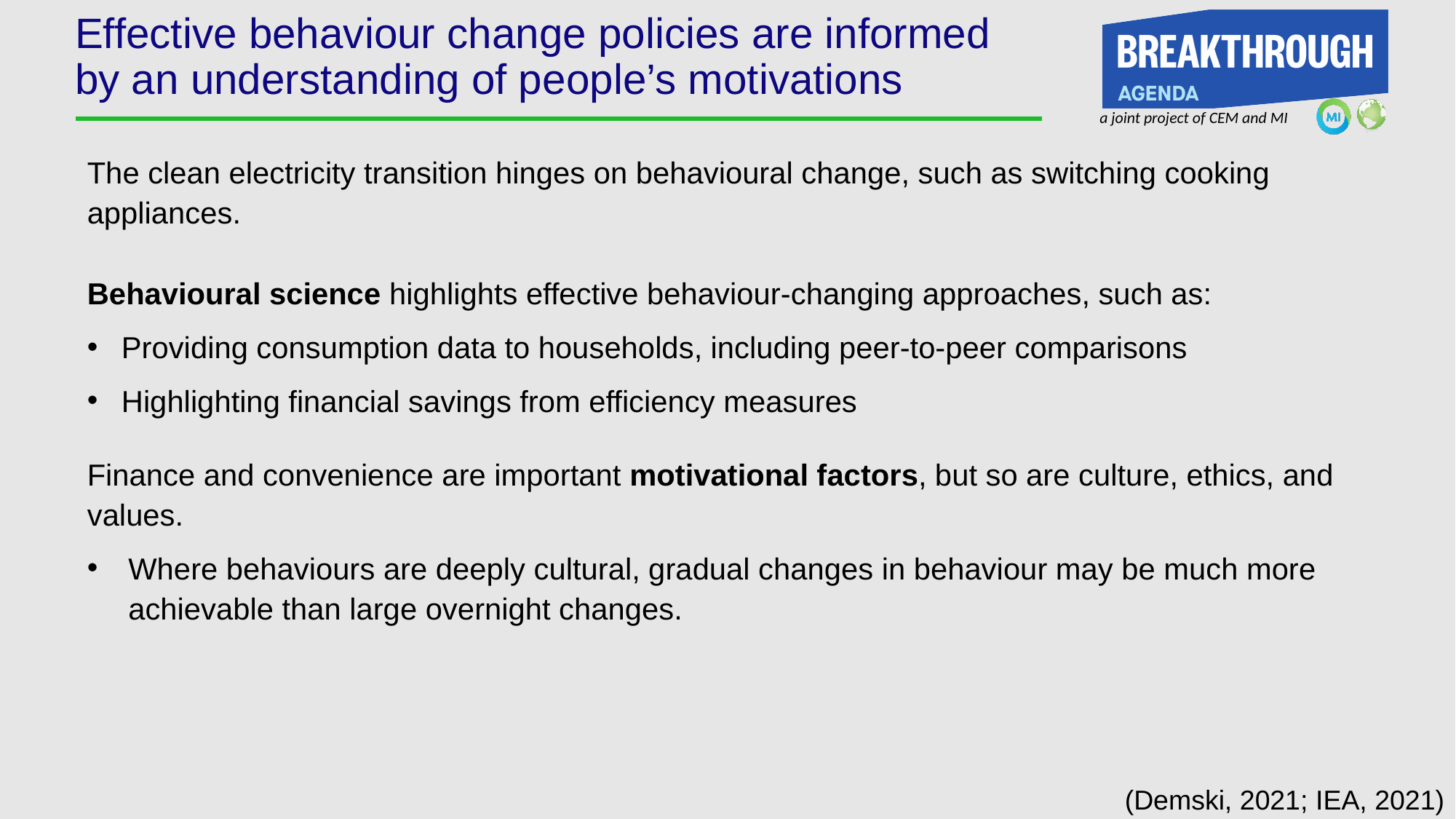

# Effective behaviour change policies are informed by an understanding of people’s motivations
The clean electricity transition hinges on behavioural change, such as switching cooking appliances.

Behavioural science highlights effective behaviour-changing approaches, such as:
Providing consumption data to households, including peer-to-peer comparisons
Highlighting financial savings from efficiency measures
Finance and convenience are important motivational factors, but so are culture, ethics, and values.
Where behaviours are deeply cultural, gradual changes in behaviour may be much more achievable than large overnight changes.
(Demski, 2021; IEA, 2021)